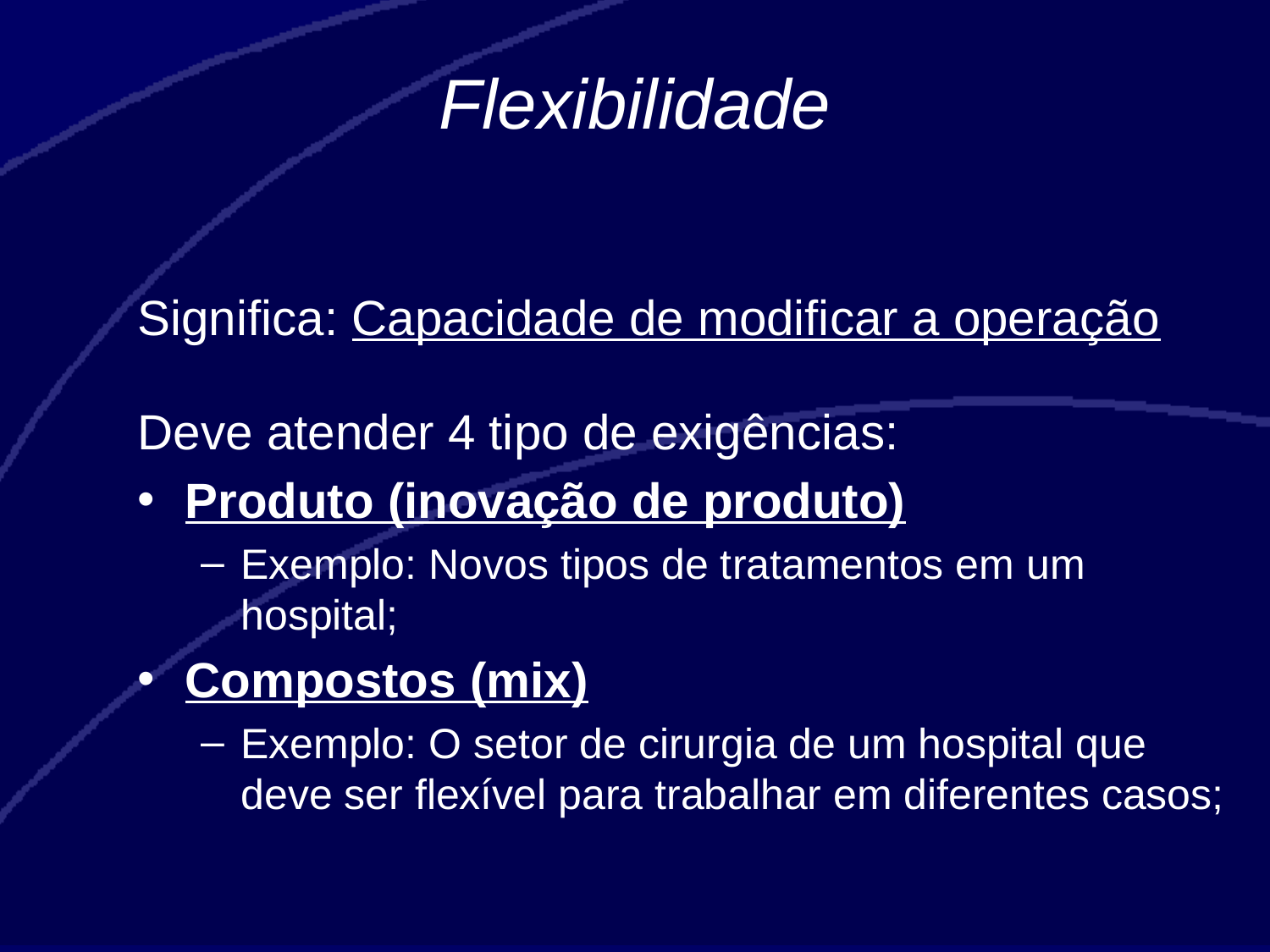

# Flexibilidade
Significa: Capacidade de modificar a operação

Deve atender 4 tipo de exigências:
Produto (inovação de produto)
Exemplo: Novos tipos de tratamentos em um hospital;
Compostos (mix)
Exemplo: O setor de cirurgia de um hospital que deve ser flexível para trabalhar em diferentes casos;